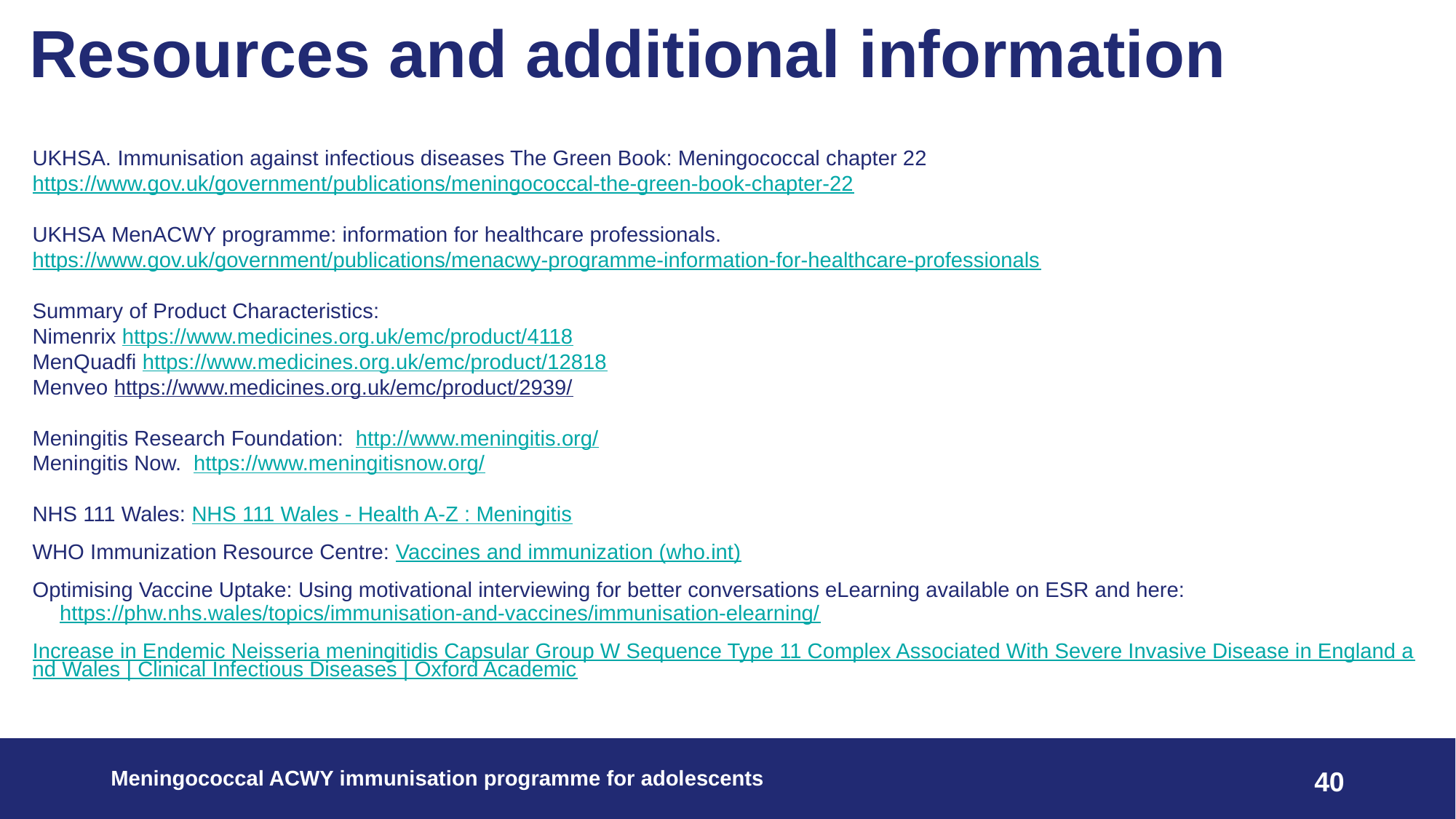

# Resources and additional information
UKHSA. Immunisation against infectious diseases The Green Book: Meningococcal chapter 22 https://www.gov.uk/government/publications/meningococcal-the-green-book-chapter-22

UKHSA MenACWY programme: information for healthcare professionals. https://www.gov.uk/government/publications/menacwy-programme-information-for-healthcare-professionals

Summary of Product Characteristics:
Nimenrix https://www.medicines.org.uk/emc/product/4118
MenQuadfi https://www.medicines.org.uk/emc/product/12818
Menveo https://www.medicines.org.uk/emc/product/2939/

Meningitis Research Foundation:  http://www.meningitis.org/
Meningitis Now.  https://www.meningitisnow.org/

NHS 111 Wales: NHS 111 Wales - Health A-Z : Meningitis
WHO Immunization Resource Centre: Vaccines and immunization (who.int)
Optimising Vaccine Uptake: Using motivational interviewing for better conversations eLearning available on ESR and here:  https://phw.nhs.wales/topics/immunisation-and-vaccines/immunisation-elearning/
Increase in Endemic Neisseria meningitidis Capsular Group W Sequence Type 11 Complex Associated With Severe Invasive Disease in England and Wales | Clinical Infectious Diseases | Oxford Academic

Meningococcal ACWY immunisation programme for adolescents

40